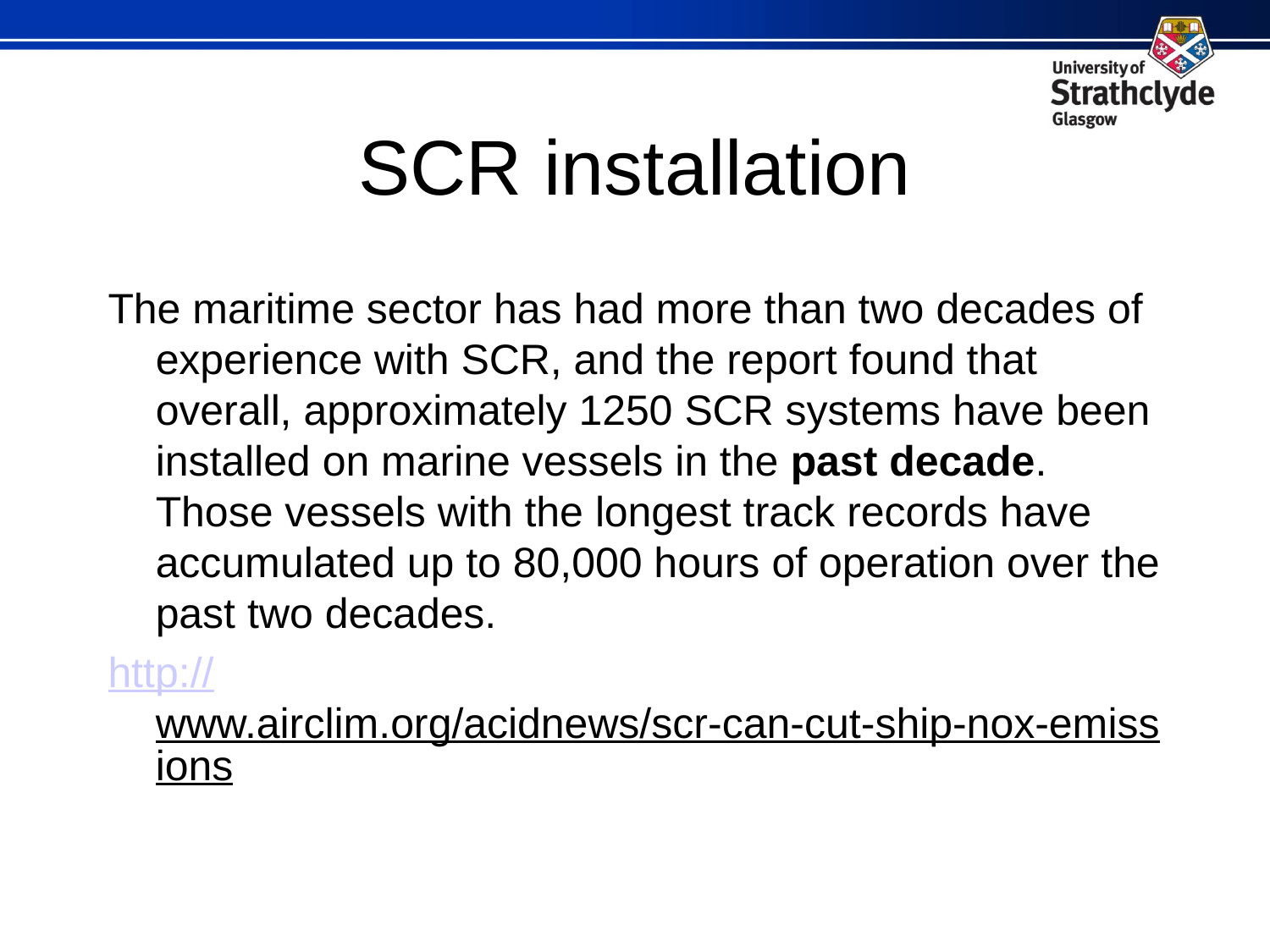

# SCR installation
The maritime sector has had more than two decades of experience with SCR, and the report found that overall, approximately 1250 SCR systems have been installed on marine vessels in the past decade. Those vessels with the longest track records have accumulated up to 80,000 hours of operation over the past two decades.
http://www.airclim.org/acidnews/scr-can-cut-ship-nox-emissions